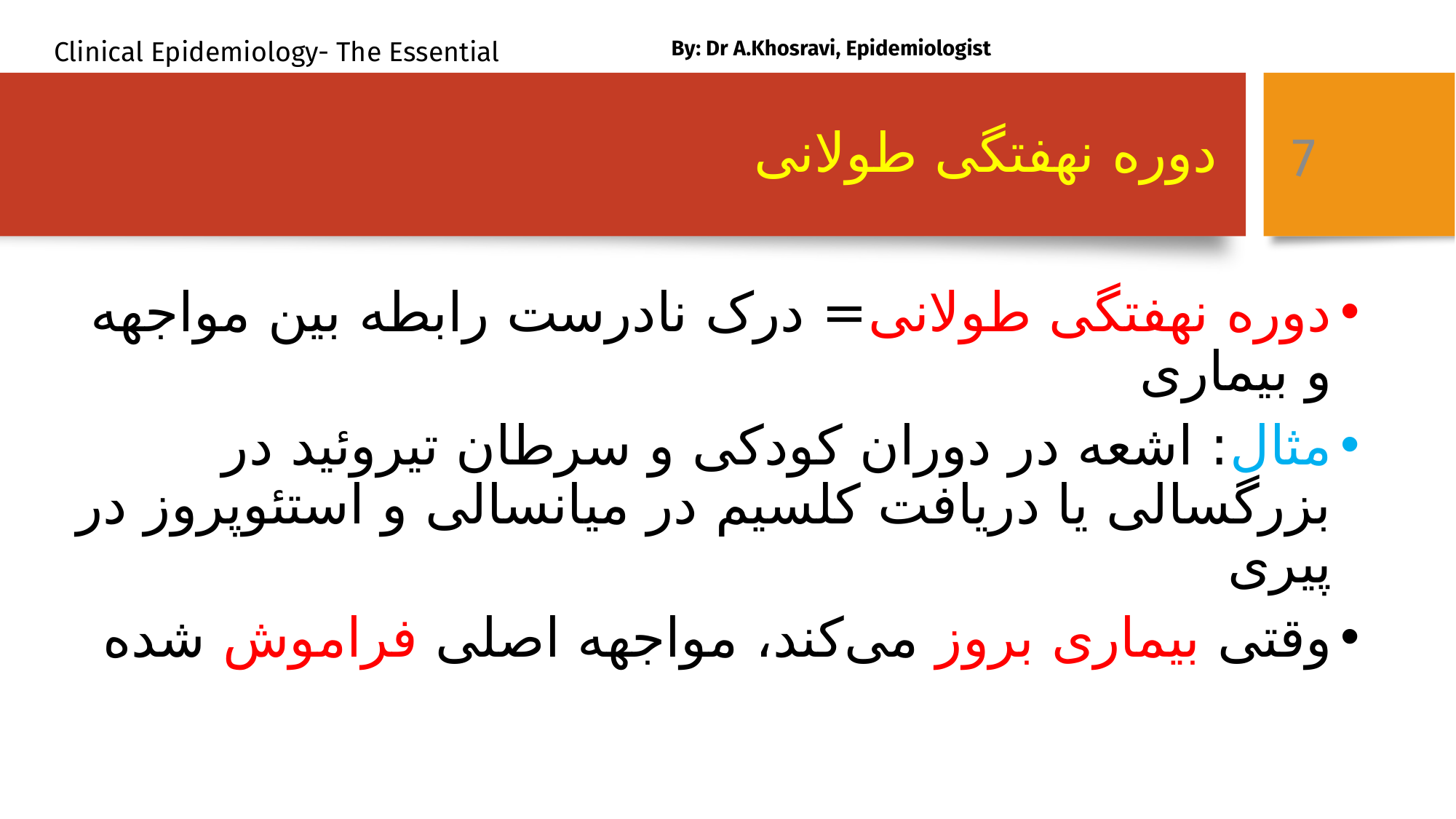

By: Dr A.Khosravi, Epidemiologist
# دوره نهفتگی طولانی
7
دوره نهفتگی طولانی= درک نادرست رابطه بین مواجهه و بیماری
مثال: اشعه در دوران کودکی و سرطان تیروئید در بزرگسالی یا دریافت کلسیم در میانسالی و استئوپروز در پیری
وقتی بیماری بروز می‌کند، مواجهه اصلی فراموش شده